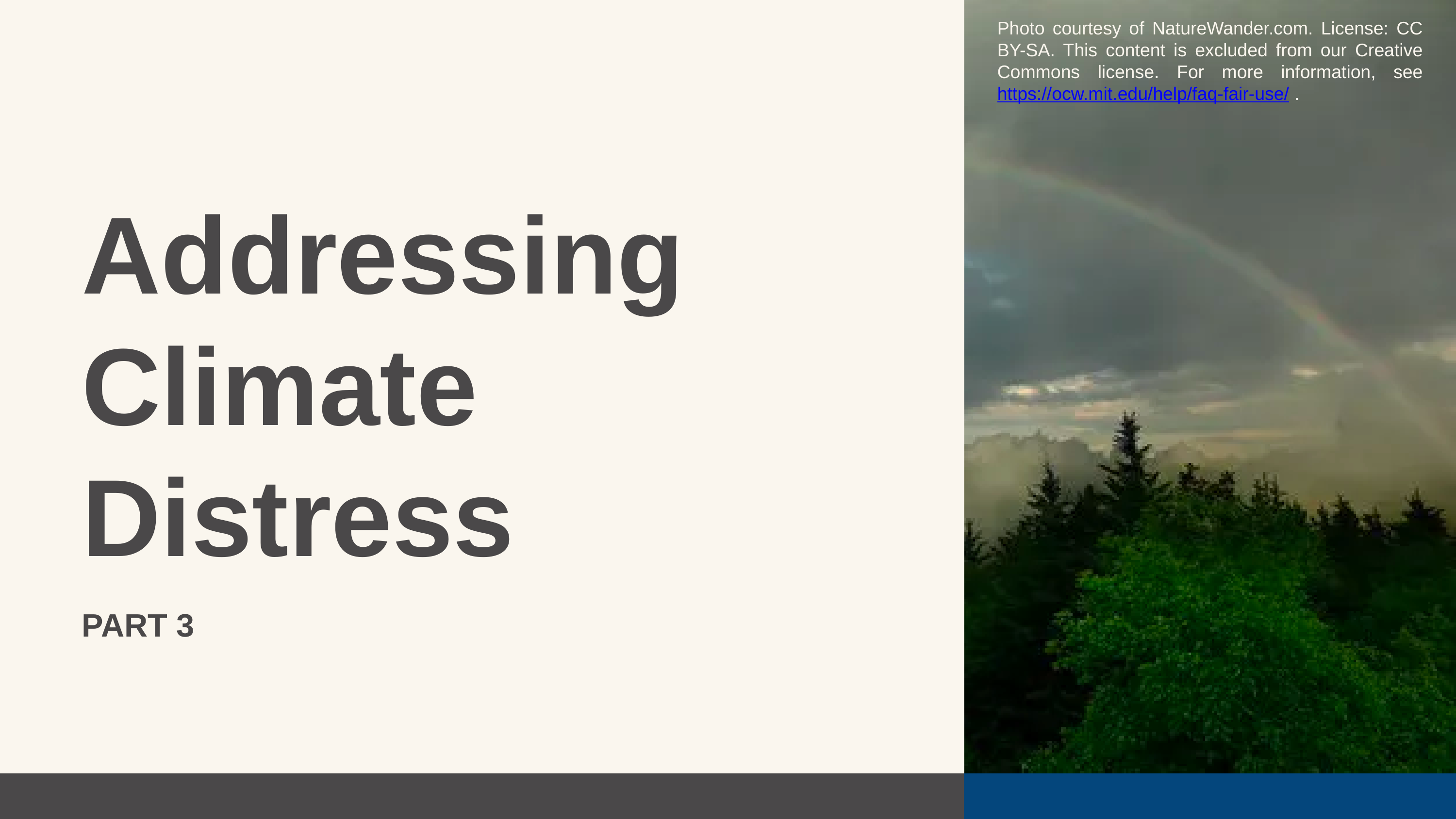

Photo courtesy of NatureWander.com. License: CC BY-SA. This content is excluded from our Creative Commons license. For more information, see https://ocw.mit.edu/help/faq-fair-use/ .
Addressing Climate Distress
PART 3